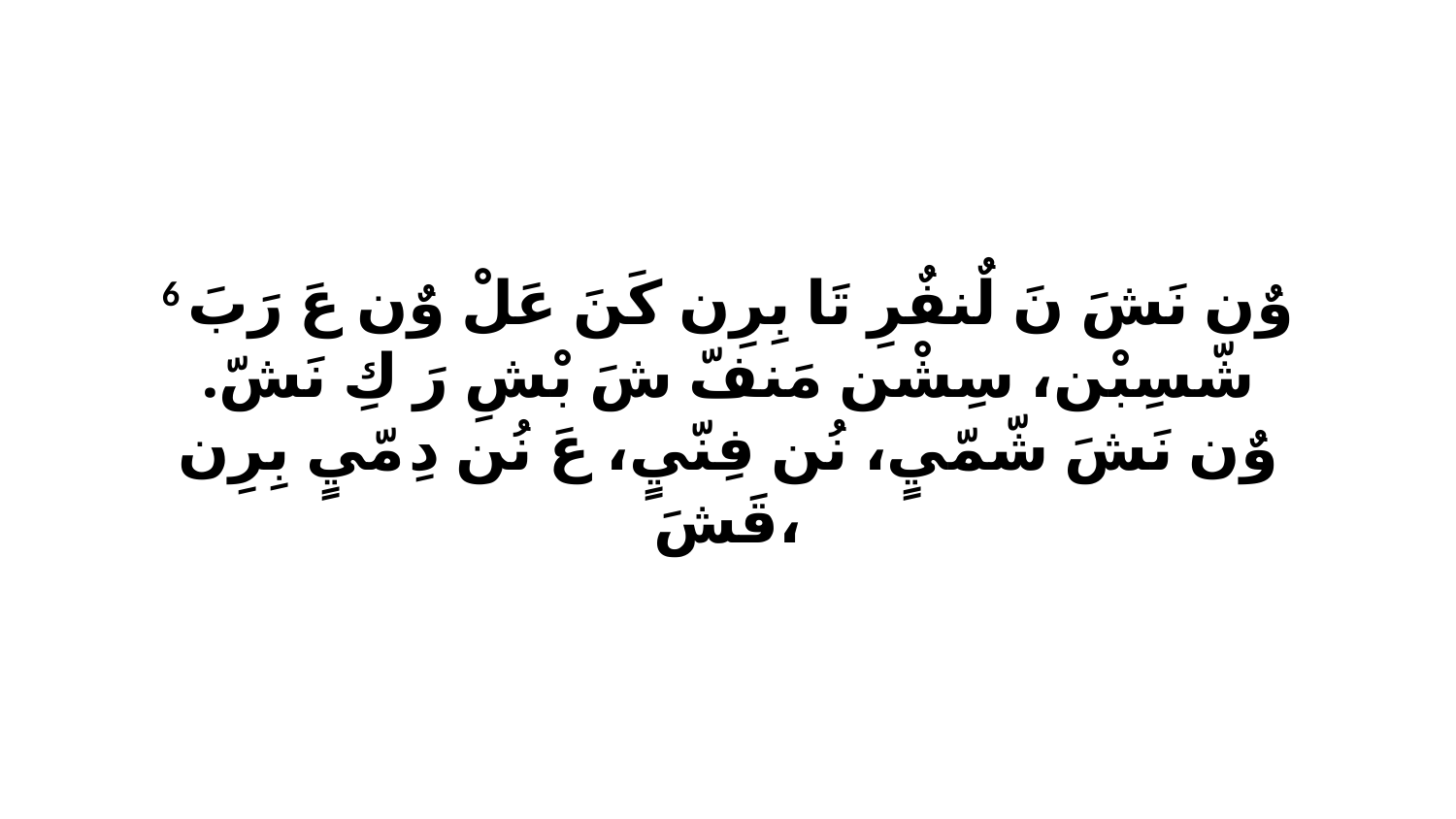

6 وٌن نَشَ نَ لٌنفٌرِ تَا بِرِن كَنَ عَلْ وٌن عَ رَبَ شّسِبْن، سِشْن مَنفّ شَ بْشِ رَ كِ نَشّ. وٌن نَشَ شّمّيٍ، نُن فِنّيٍ، عَ نُن دِ مّيٍ بِرِن قَشَ،